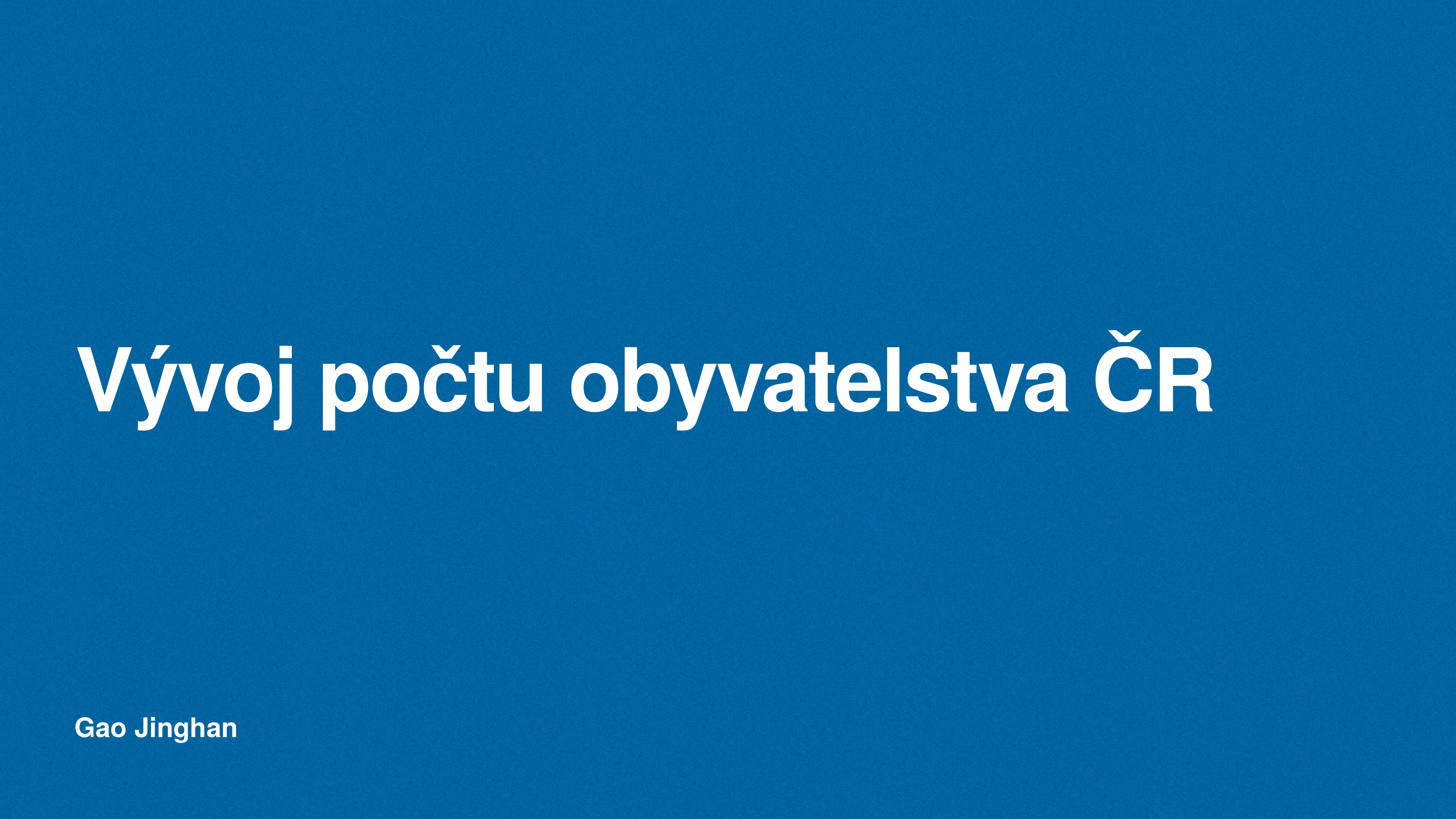

# Vývoj počtu obyvatelstva ČR
Gao Jinghan